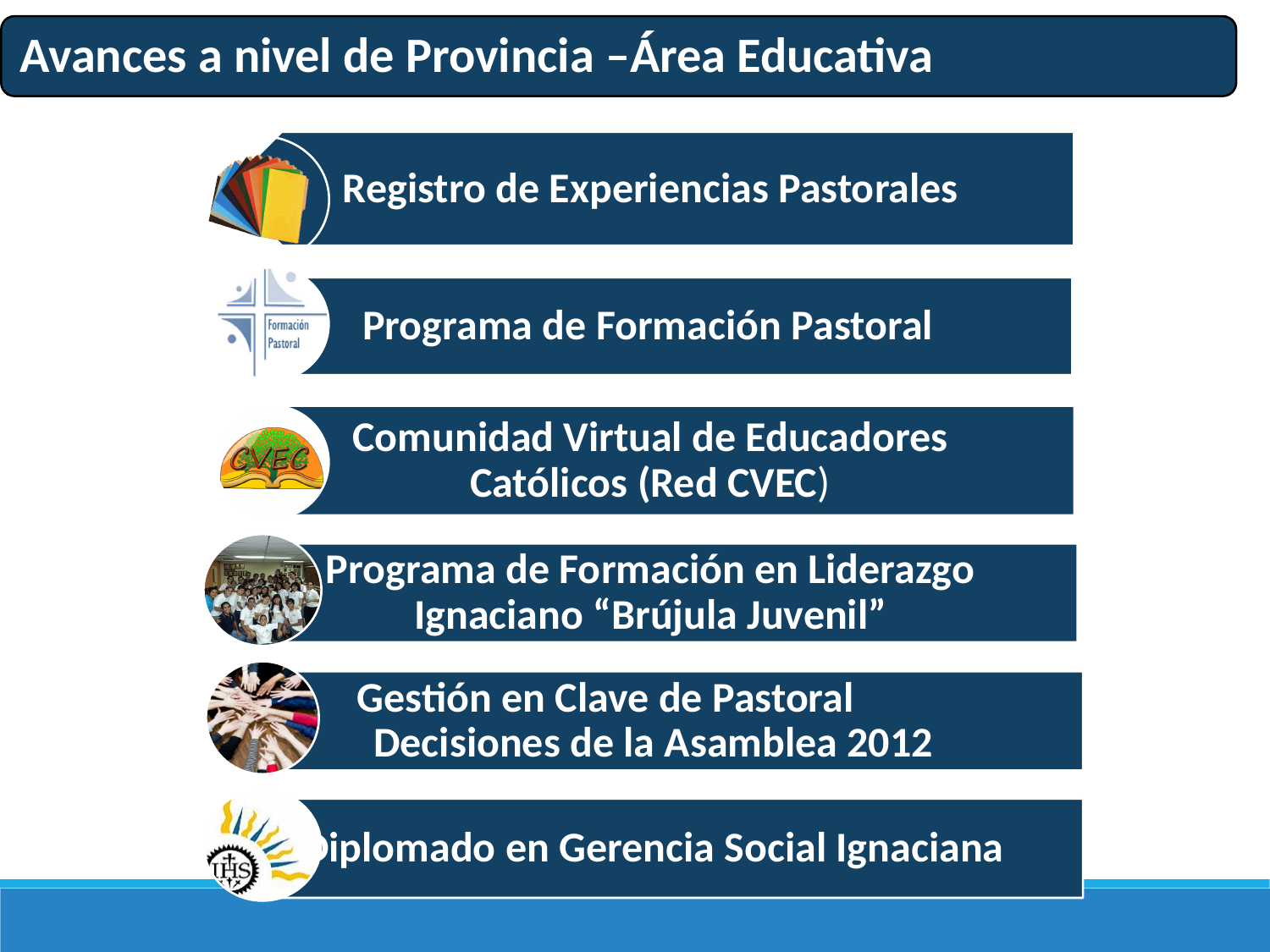

Avances a nivel de Provincia –Área Educativa
Registro de Experiencias Pastorales
Programa de Formación Pastoral
Comunidad Virtual de Educadores Católicos (Red CVEC)
Programa de Formación en Liderazgo Ignaciano “Brújula Juvenil”
Gestión en Clave de Pastoral           Decisiones de la Asamblea 2012
Diplomado en Gerencia Social Ignaciana